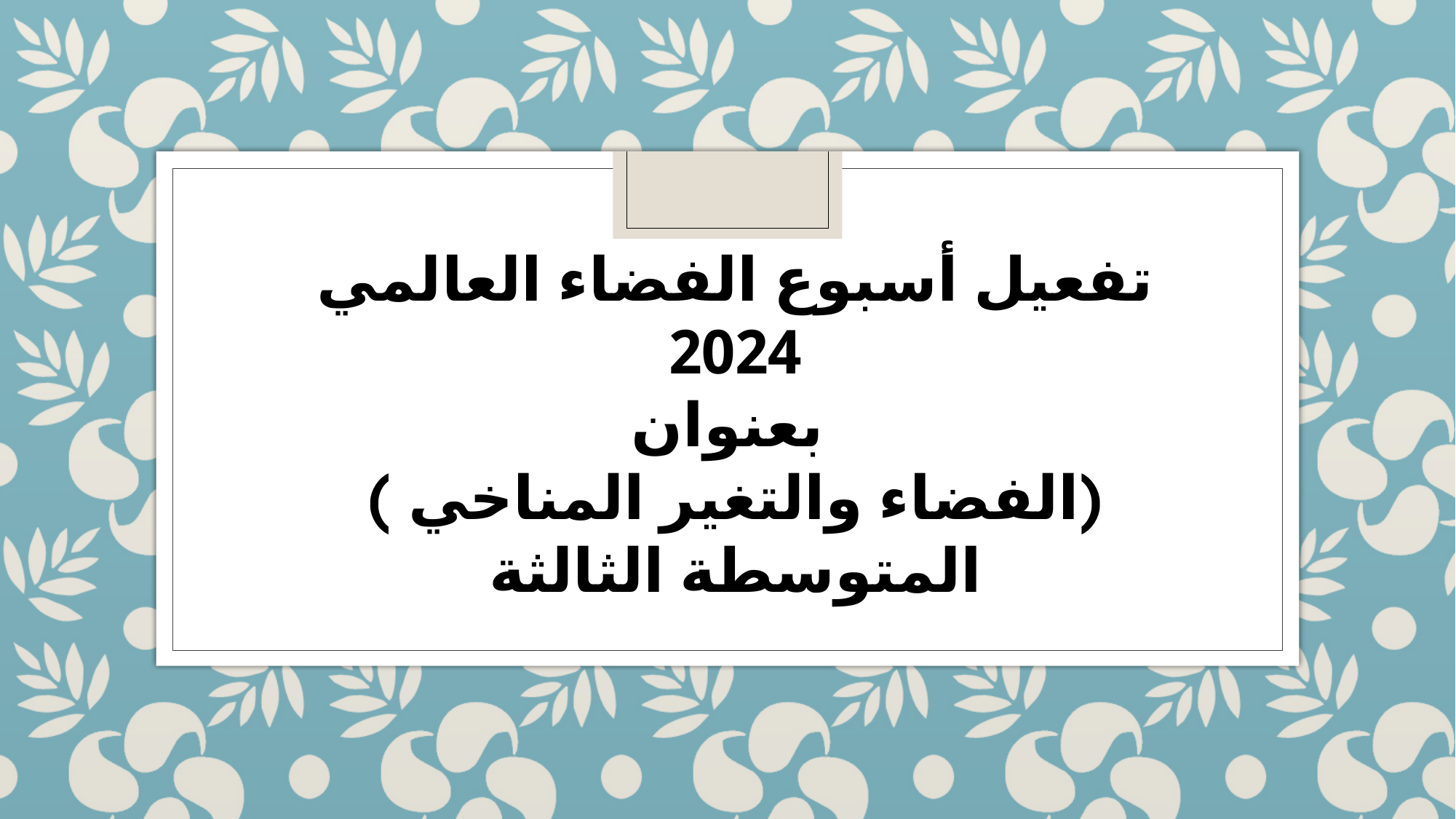

تفعيل أسبوع الفضاء العالمي 2024
بعنوان
( الفضاء والتغير المناخي)
المتوسطة الثالثة